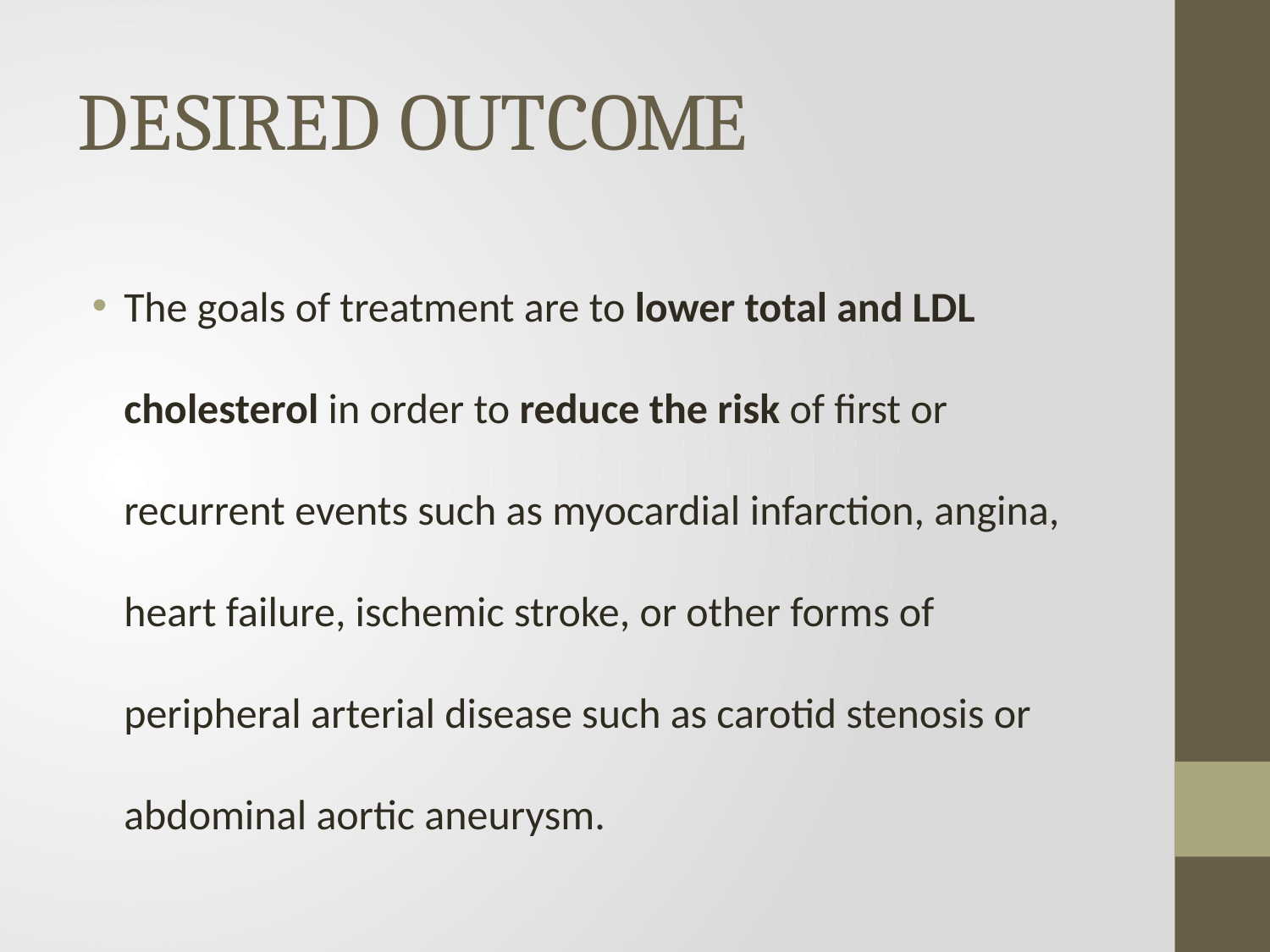

# DESIRED OUTCOME
The goals of treatment are to lower total and LDL cholesterol in order to reduce the risk of first or recurrent events such as myocardial infarction, angina, heart failure, ischemic stroke, or other forms of peripheral arterial disease such as carotid stenosis or abdominal aortic aneurysm.